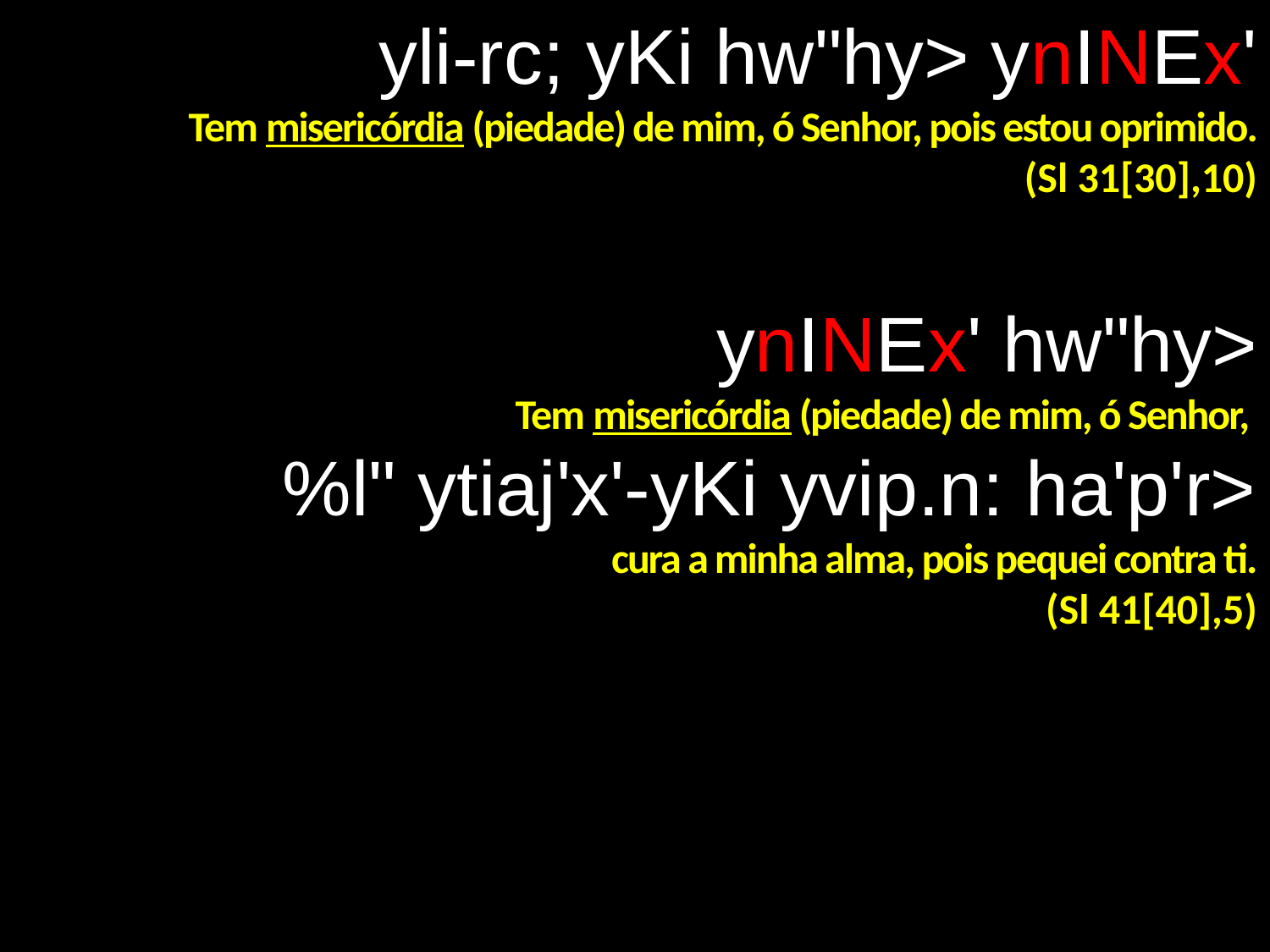

yli-rc; yKi hw"hy> ynINEx'
Tem misericórdia (piedade) de mim, ó Senhor, pois estou oprimido.
(Sl 31[30],10)

 ynINEx' hw"hy>
Tem misericórdia (piedade) de mim, ó Senhor,
%l" ytiaj'x'-yKi yvip.n: ha'p'r>
cura a minha alma, pois pequei contra ti.
(Sl 41[40],5)